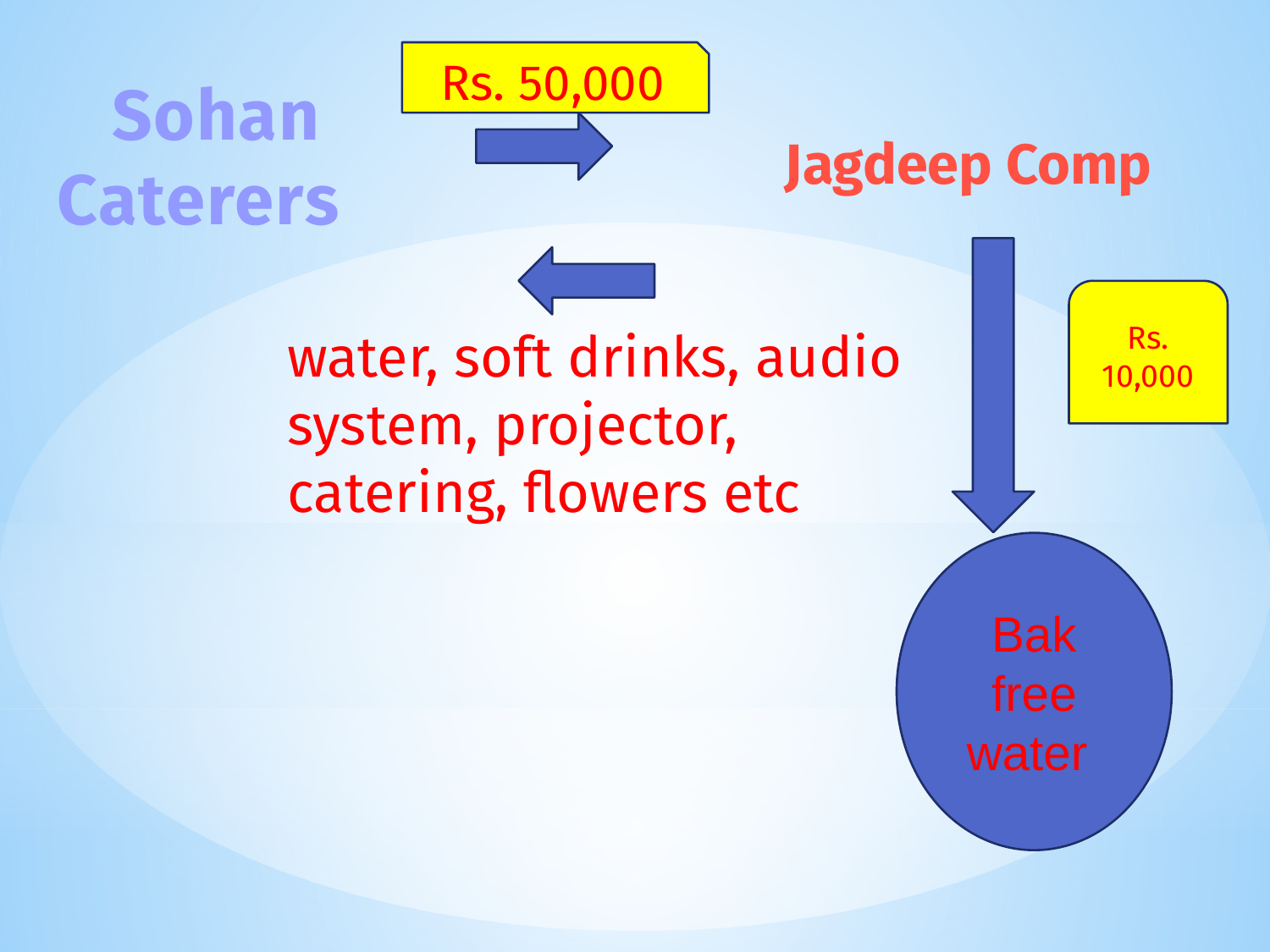

Rs. 50,000
Sohan Caterers

Jagdeep Comp

Rs. 10,000
water, soft drinks, audio system, projector, catering, flowers etc
Bak free water